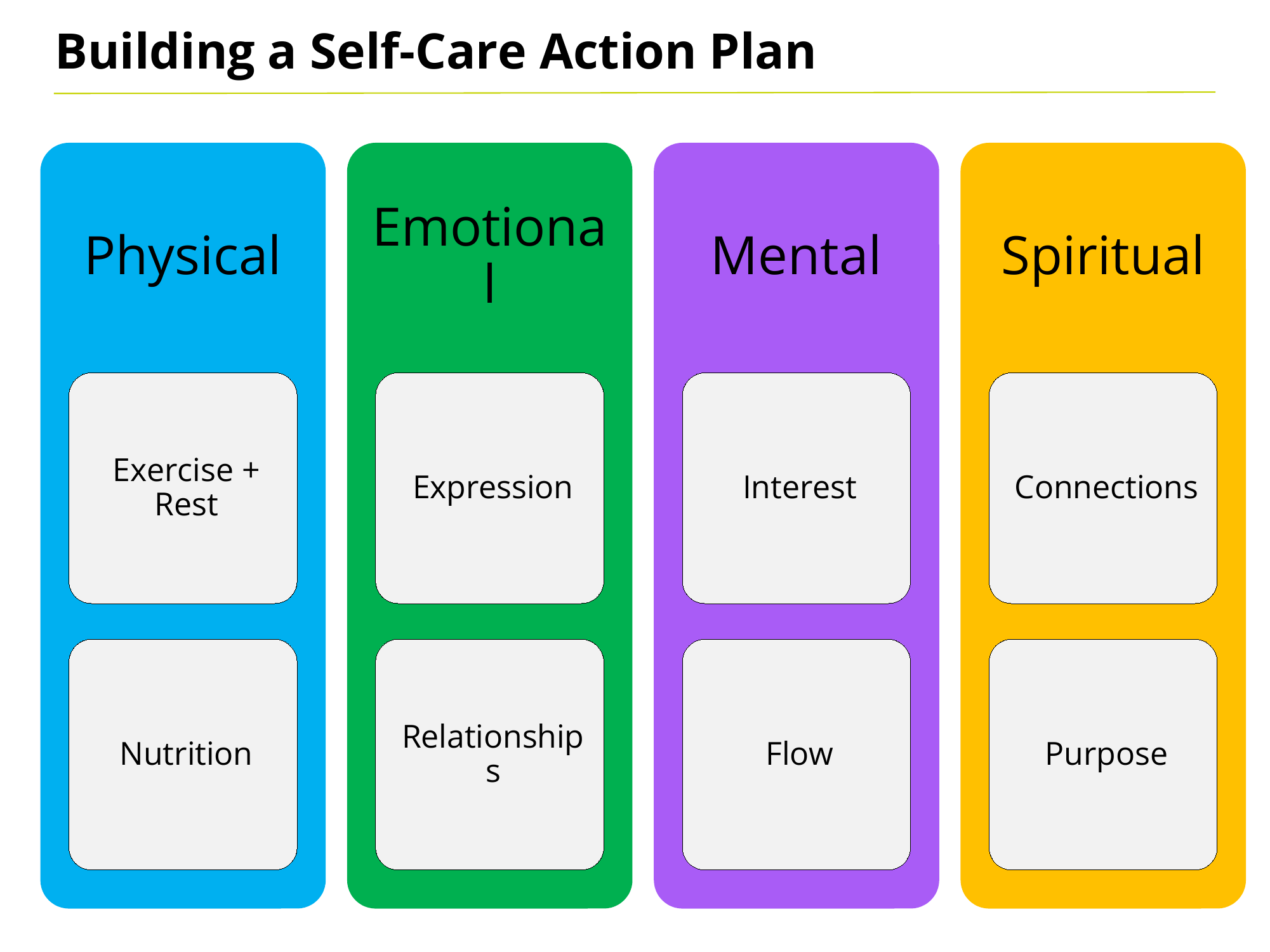

Building a Self-Care Action Plan

Physical
Exercise + Rest
Nutrition
Emotional
Expression
Relationships
Mental
Interest
Flow
Spiritual
Connections
Purpose